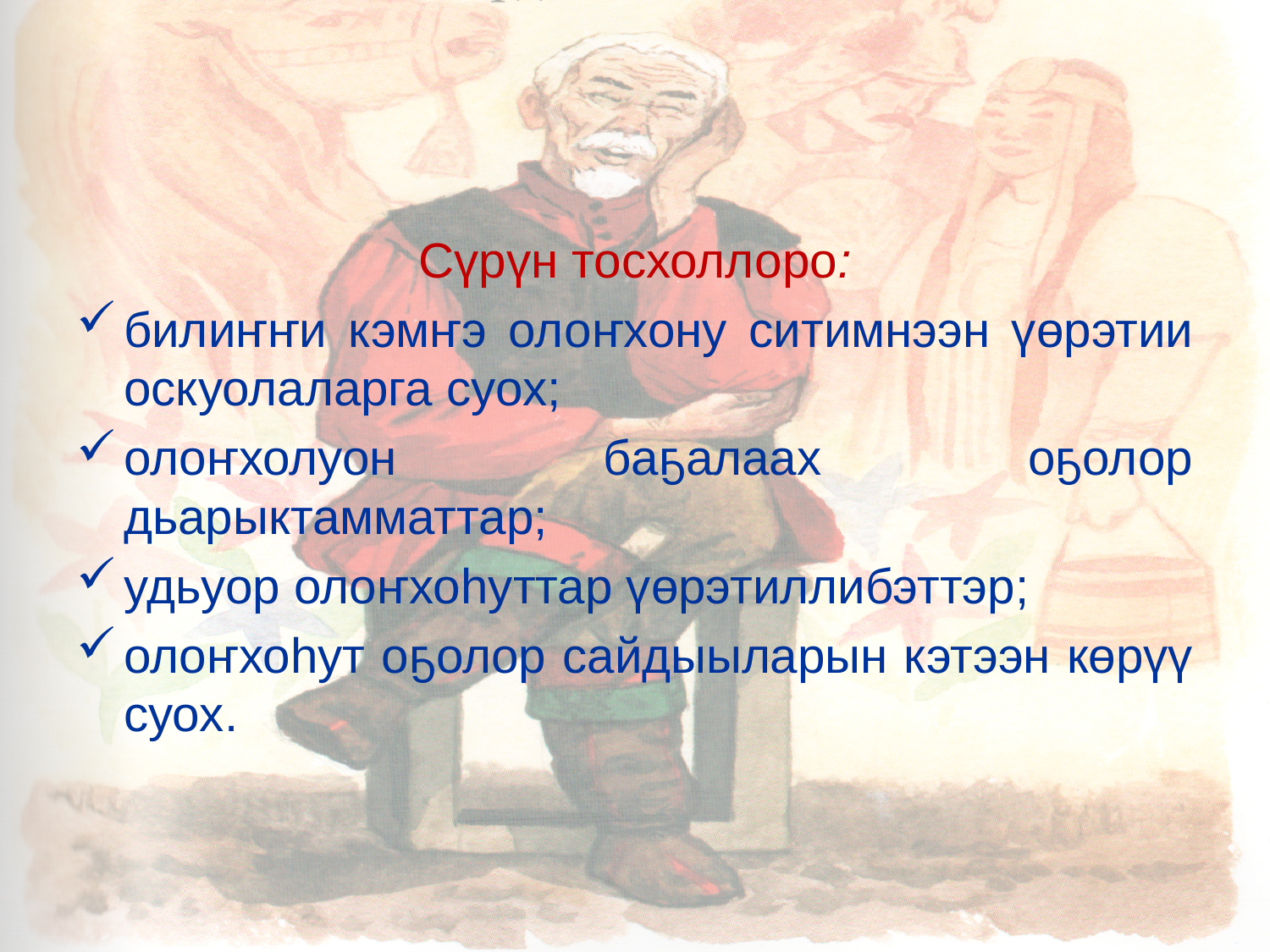

#
Сүрүн тосхоллоро:
билиҥҥи кэмҥэ олоҥхону ситимнээн үөрэтии оскуолаларга суох;
олоҥхолуон бaҕaлаах оҕолор дьарыктамматтар;
удьуор олоҥхоһуттар үөрэтиллибэттэр;
олоҥхоһут oҕолop сайдыыларын кэтээн көрүү суох.